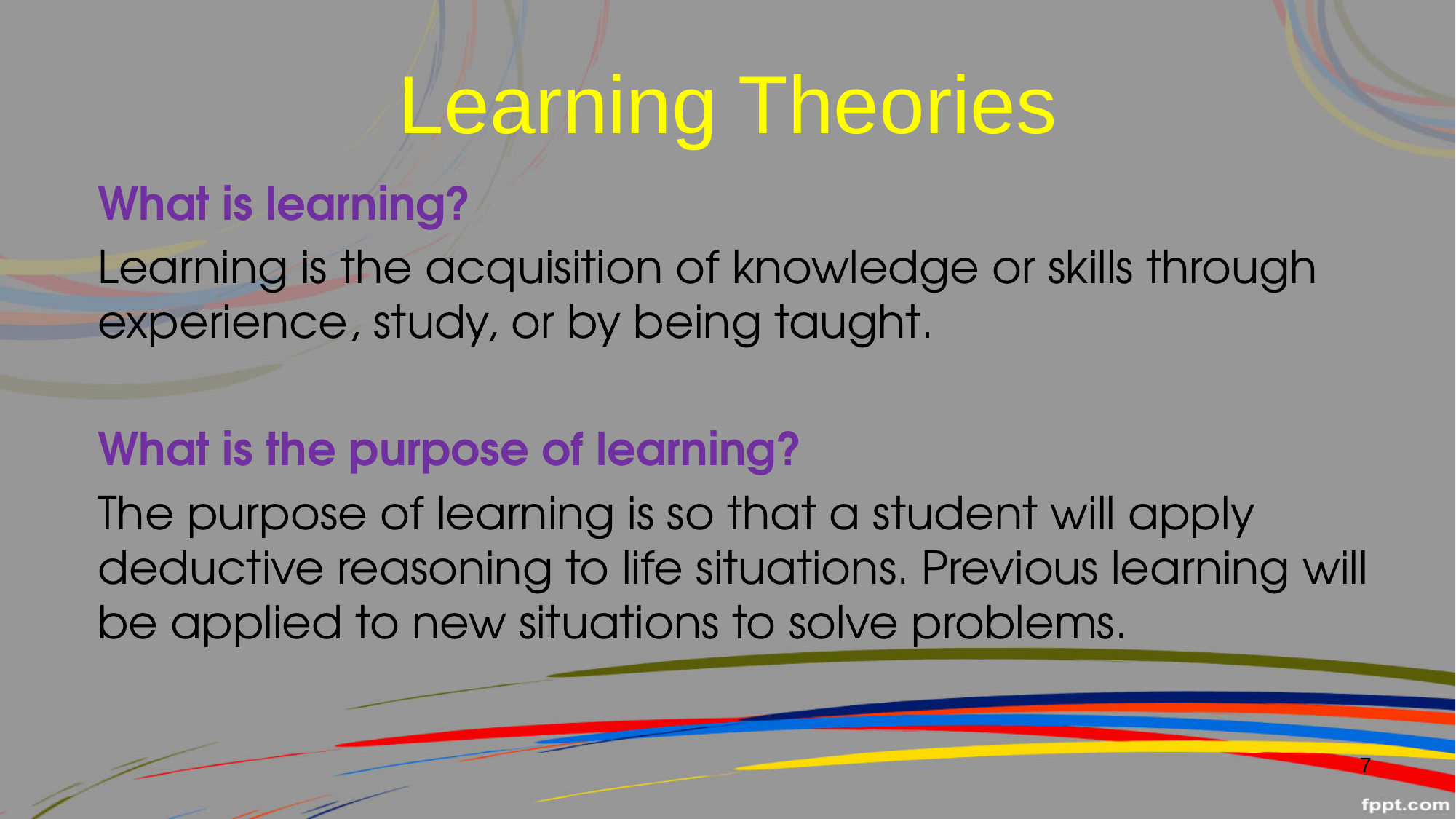

# Learning Theories
What is learning?
Learning is the acquisition of knowledge or skills through experience, study, or by being taught.

What is the purpose of learning?
The purpose of learning is so that a student will apply deductive reasoning to life situations. Previous learning will be applied to new situations to solve problems.

7